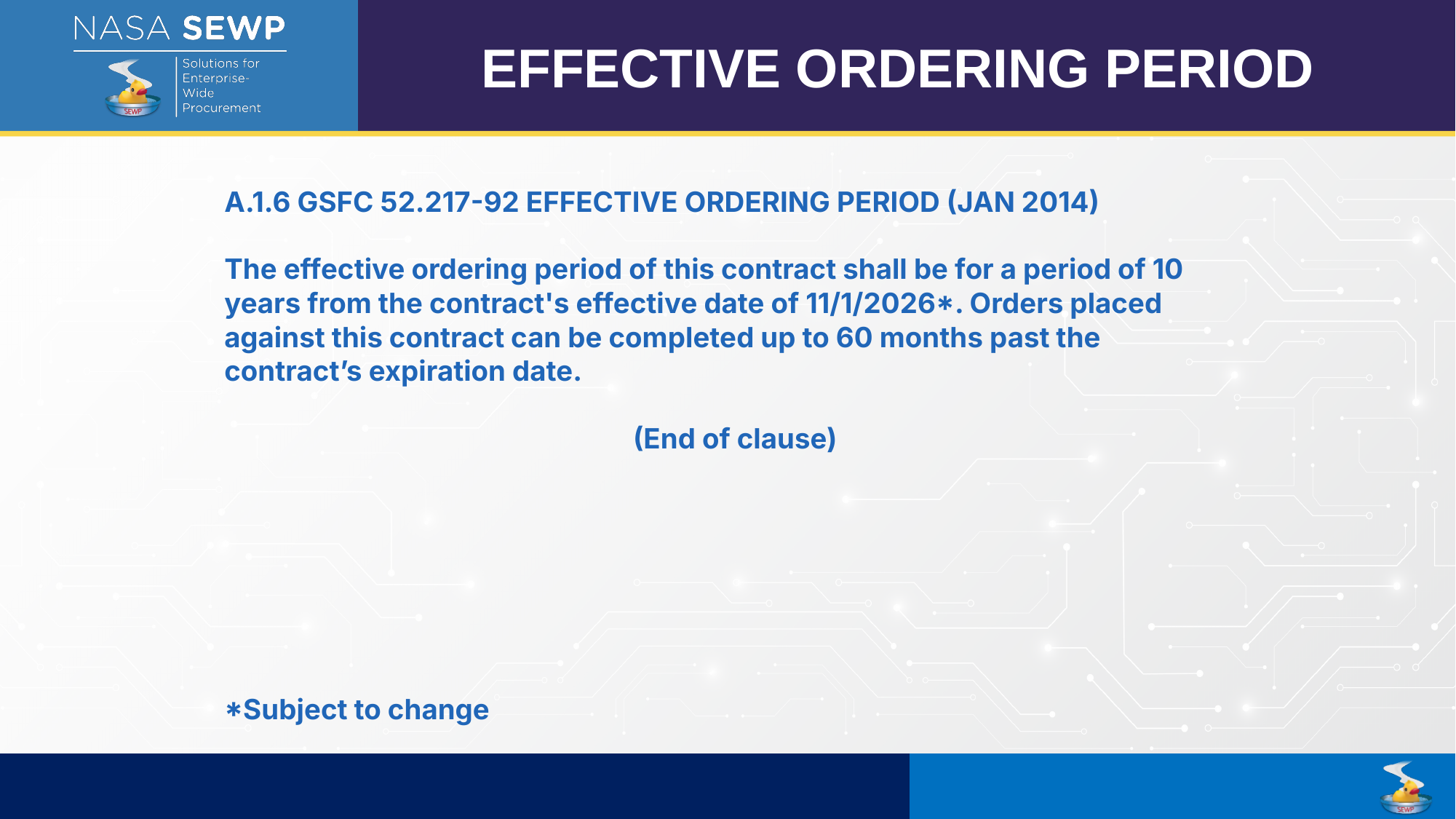

EFFECTIVE ORDERING PERIOD
A.1.6 GSFC 52.217-92 EFFECTIVE ORDERING PERIOD (JAN 2014)

The effective ordering period of this contract shall be for a period of 10 years from the contract's effective date of 11/1/2026*. Orders placed against this contract can be completed up to 60 months past the contract’s expiration date.

(End of clause)

*Subject to change